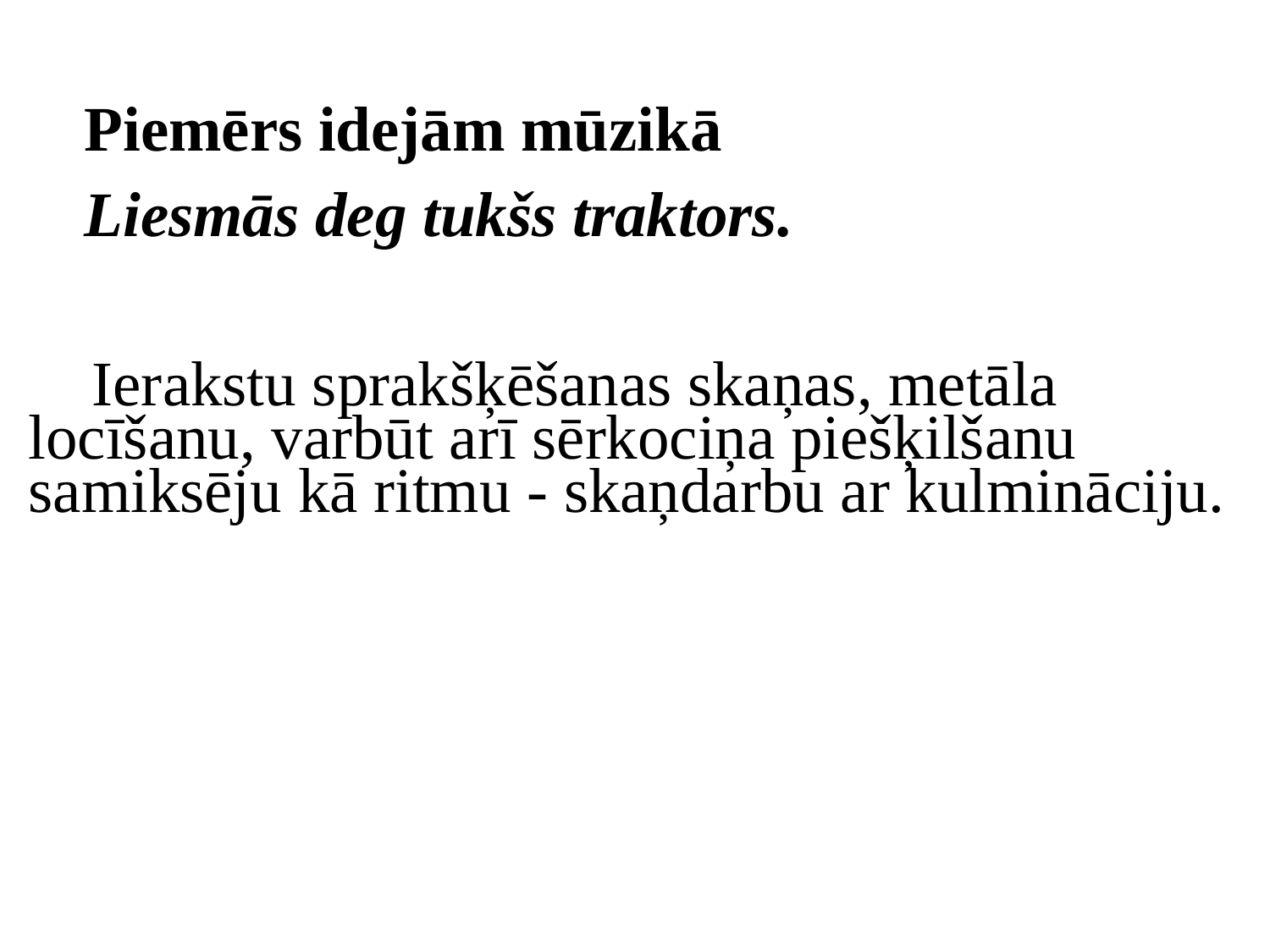

# Piemērs idejām mūzikā
Liesmās deg tukšs traktors.
Ierakstu sprakšķēšanas skaņas, metāla locīšanu, varbūt arī sērkociņa piešķilšanu samiksēju kā ritmu - skaņdarbu ar kulmināciju.